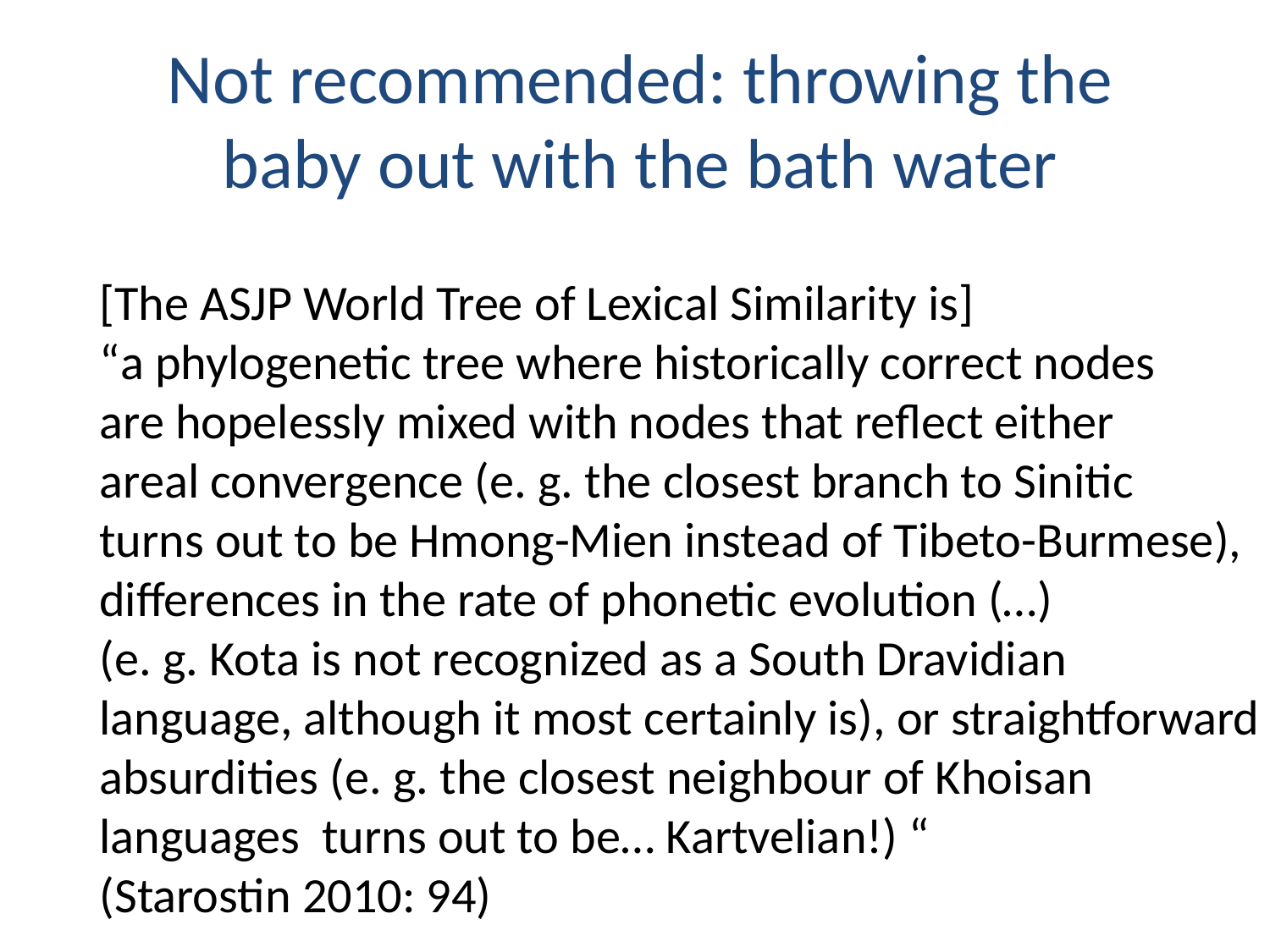

Not recommended: throwing the
baby out with the bath water
[The ASJP World Tree of Lexical Similarity is]
“a phylogenetic tree where historically correct nodes
are hopelessly mixed with nodes that reflect either
areal convergence (e. g. the closest branch to Sinitic
turns out to be Hmong-Mien instead of Tibeto-Burmese),
differences in the rate of phonetic evolution (…)
(e. g. Kota is not recognized as a South Dravidian
language, although it most certainly is), or straightforward
absurdities (e. g. the closest neighbour of Khoisan
languages  turns out to be… Kartvelian!) “
(Starostin 2010: 94)